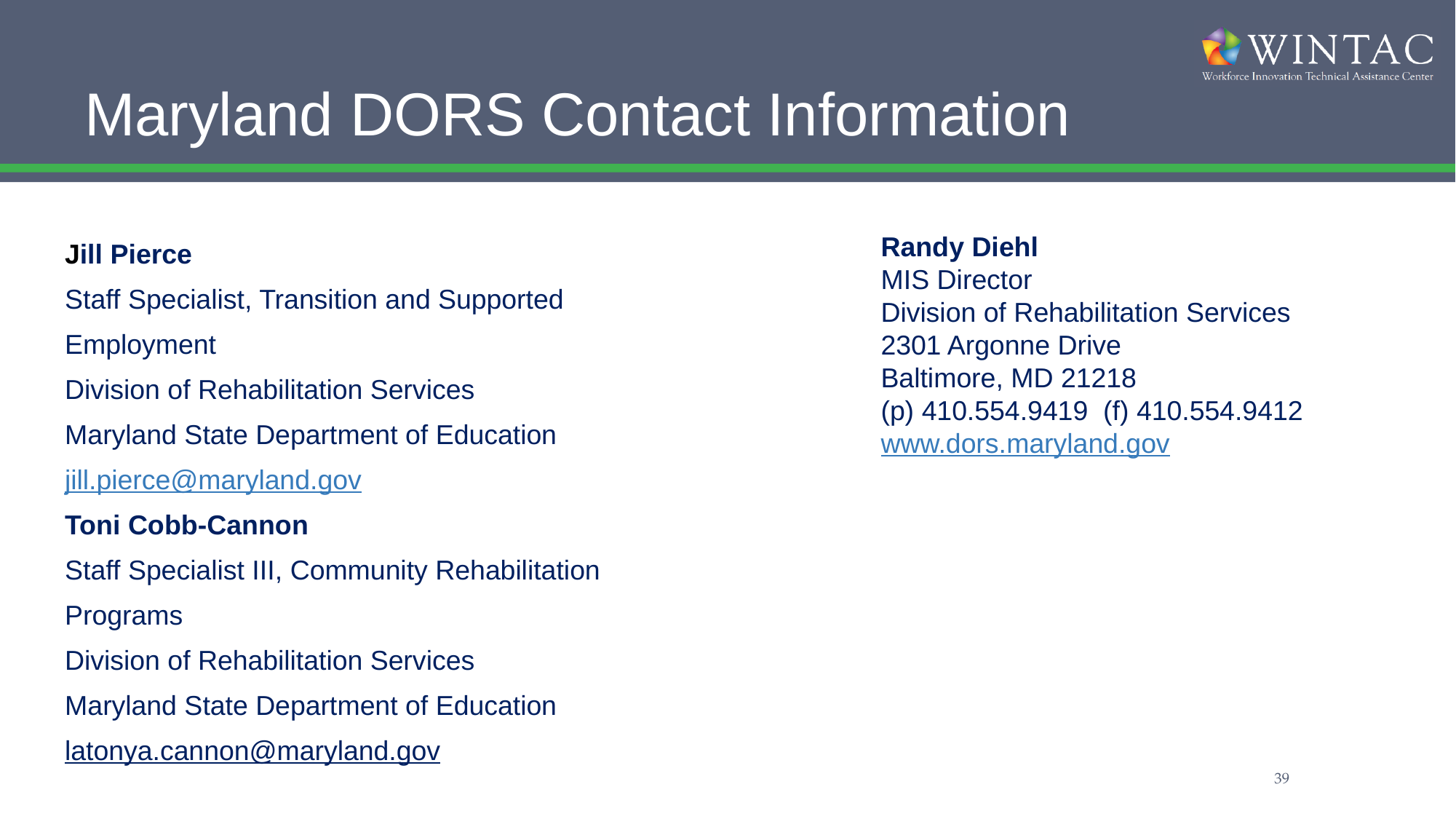

# Maryland DORS Contact Information
Jill Pierce
Staff Specialist, Transition and Supported Employment
Division of Rehabilitation Services
Maryland State Department of Education
jill.pierce@maryland.gov
Toni Cobb-Cannon
Staff Specialist III, Community Rehabilitation Programs
Division of Rehabilitation Services
Maryland State Department of Education
latonya.cannon@maryland.gov

Randy Diehl
MIS Director
Division of Rehabilitation Services
2301 Argonne Drive
Baltimore, MD 21218
(p) 410.554.9419  (f) 410.554.9412
www.dors.maryland.gov
39